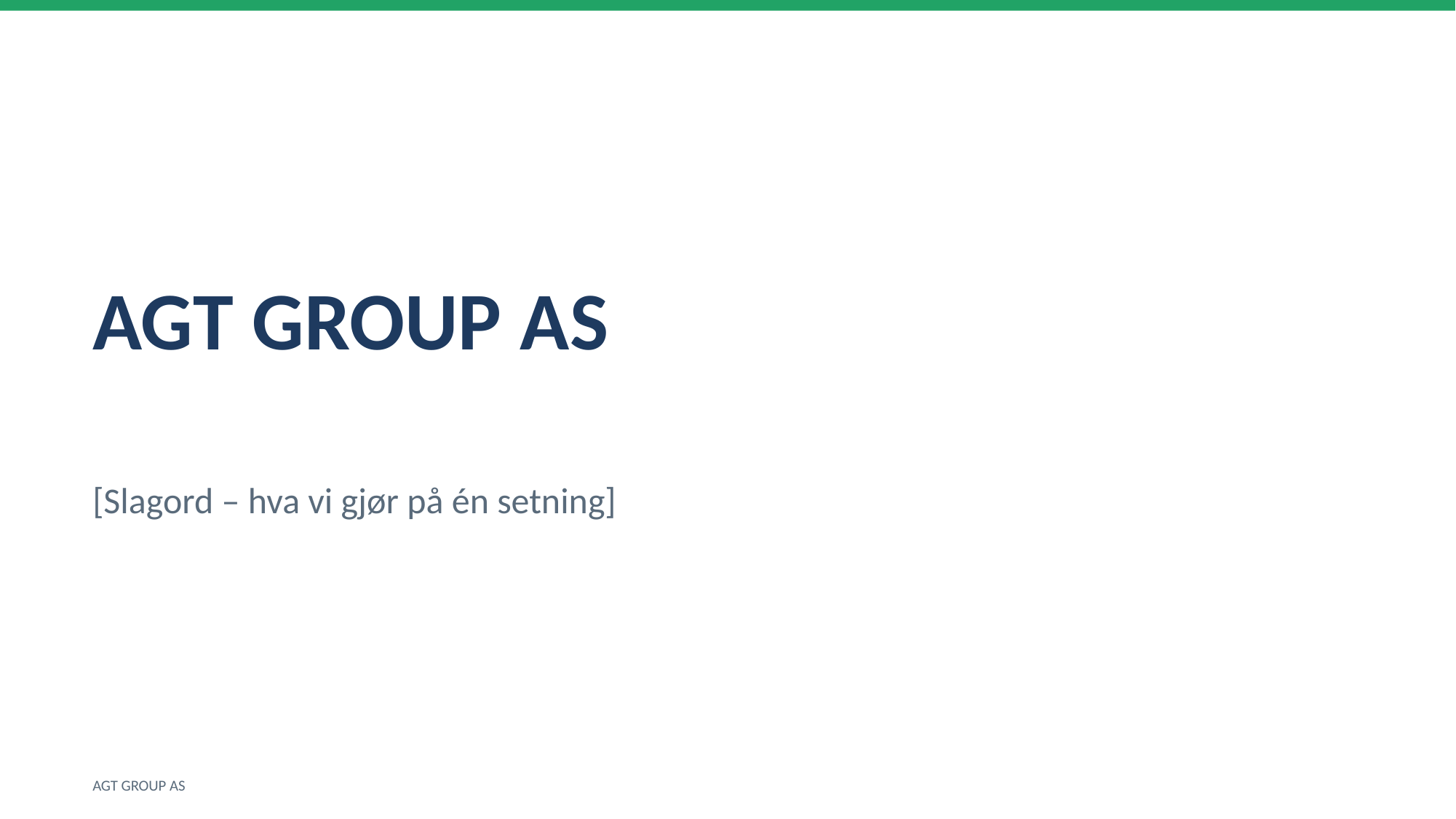

AGT GROUP AS
[Slagord – hva vi gjør på én setning]
AGT GROUP AS